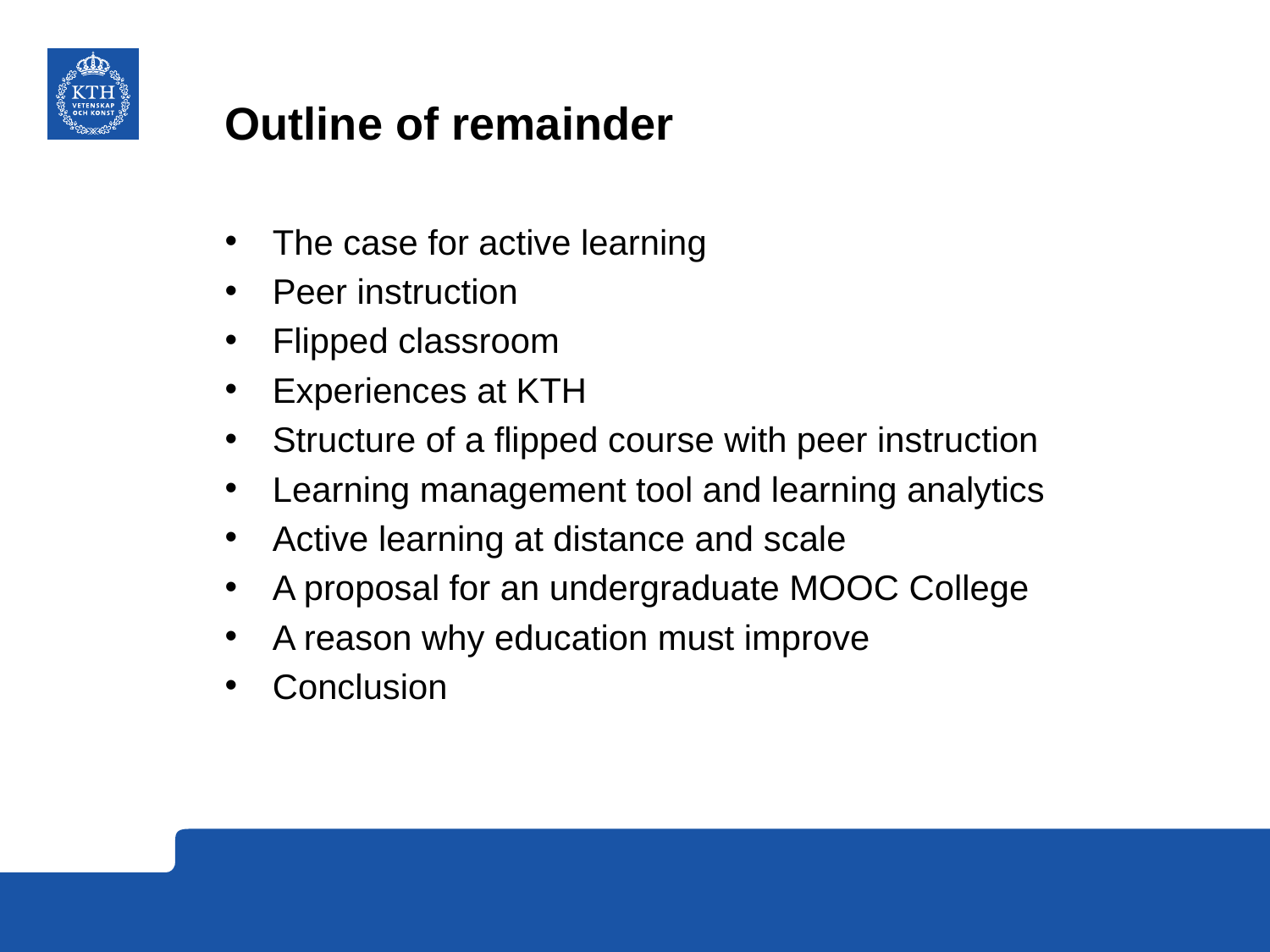

# Outline of remainder
The case for active learning
Peer instruction
Flipped classroom
Experiences at KTH
Structure of a flipped course with peer instruction
Learning management tool and learning analytics
Active learning at distance and scale
A proposal for an undergraduate MOOC College
A reason why education must improve
Conclusion